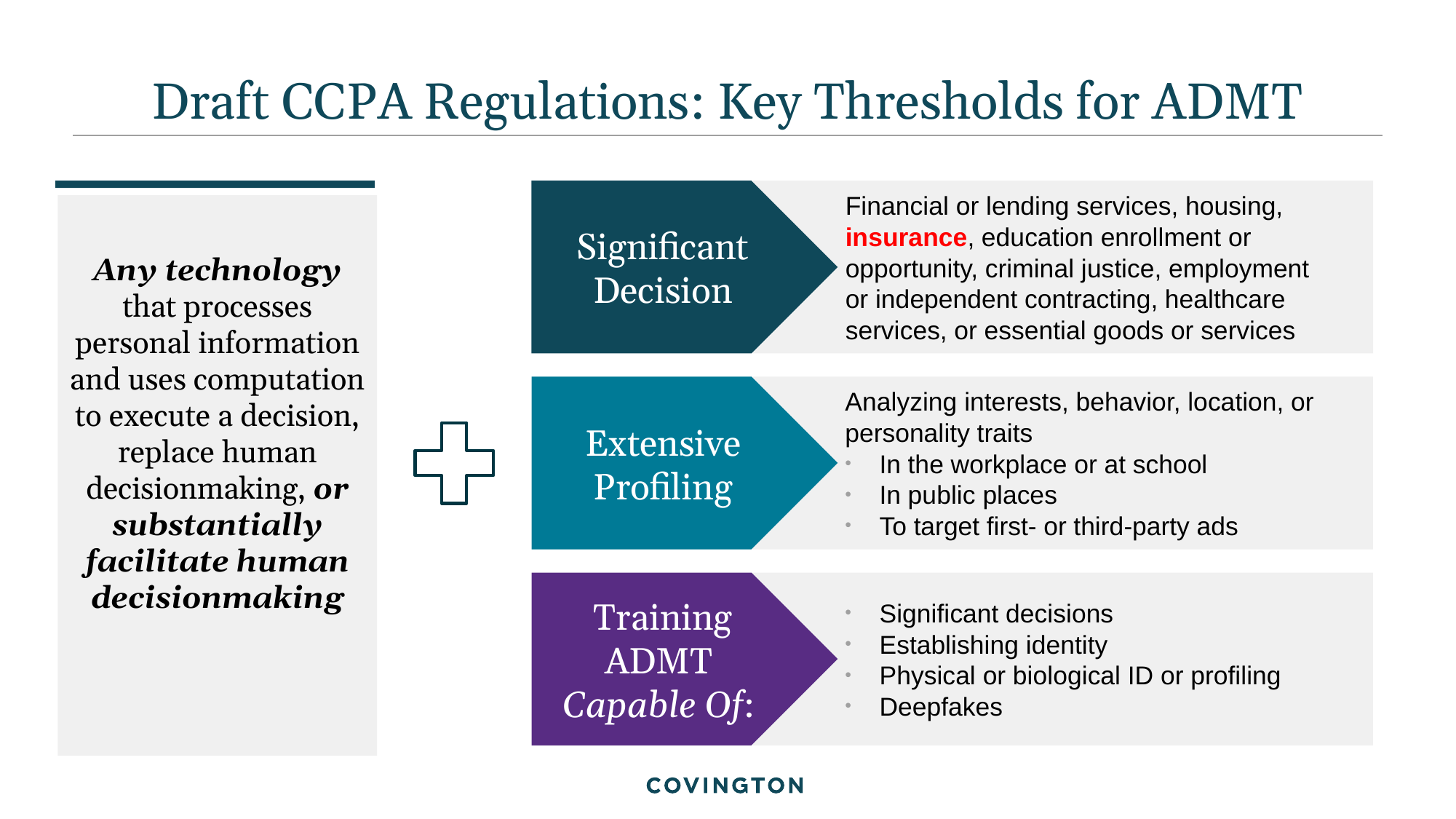

# Draft CCPA Regulations: Key Thresholds for ADMT

Significant Decision
Financial or lending services, housing, insurance, education enrollment or opportunity, criminal justice, employment or independent contracting, healthcare services, or essential goods or services
Any technology that processes personal information and uses computation to execute a decision, replace human decisionmaking, or substantially facilitate human decisionmaking

Extensive Profiling
Analyzing interests, behavior, location, or personality traits
In the workplace or at school
In public places
To target first- or third-party ads

Training ADMT
Capable Of:
Significant decisions
Establishing identity
Physical or biological ID or profiling
Deepfakes